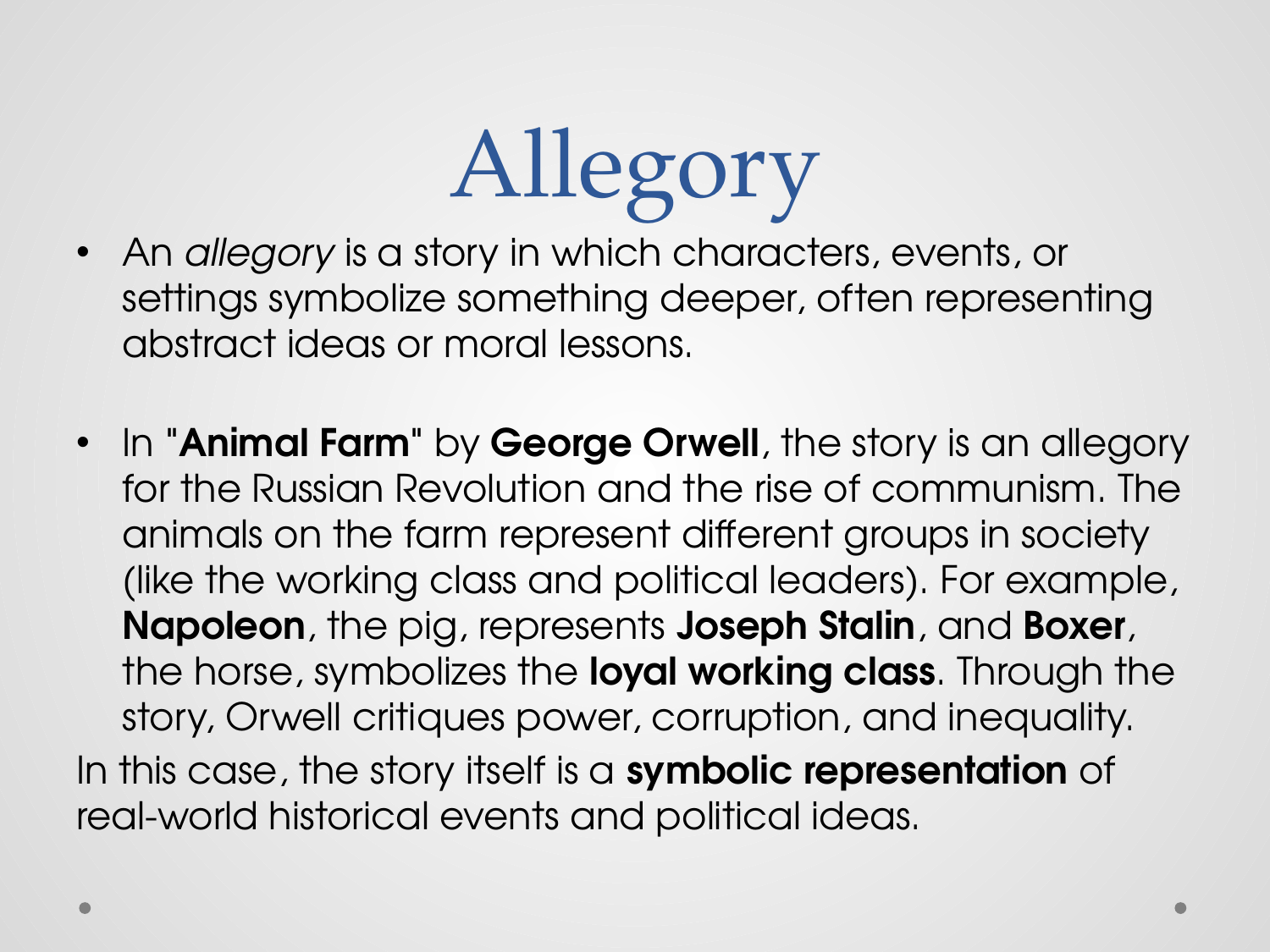

# Allegory
An allegory is a story in which characters, events, or settings symbolize something deeper, often representing abstract ideas or moral lessons.
In "Animal Farm" by George Orwell, the story is an allegory for the Russian Revolution and the rise of communism. The animals on the farm represent different groups in society (like the working class and political leaders). For example, Napoleon, the pig, represents Joseph Stalin, and Boxer, the horse, symbolizes the loyal working class. Through the story, Orwell critiques power, corruption, and inequality.
In this case, the story itself is a symbolic representation of real-world historical events and political ideas.